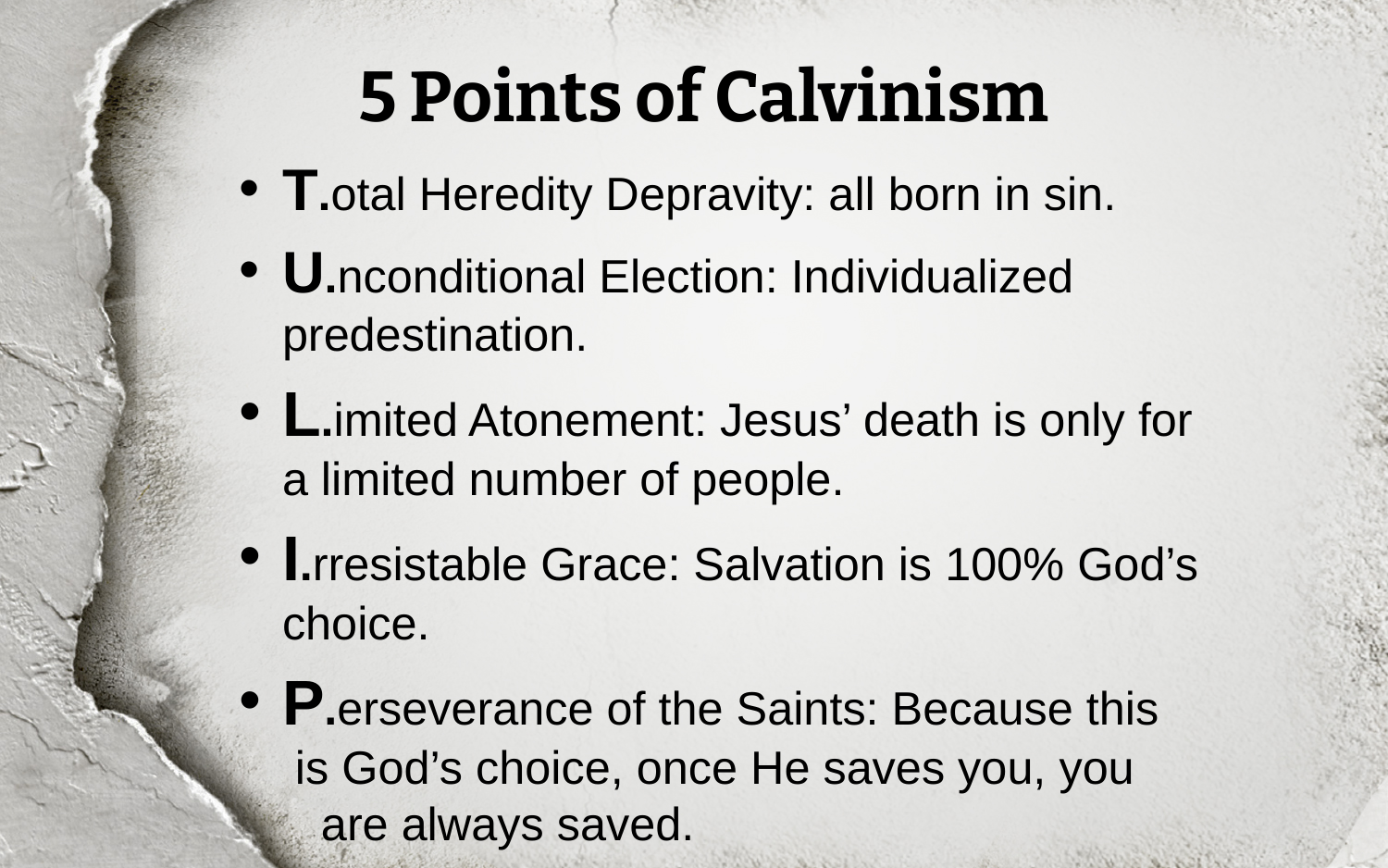

# 5 Points of Calvinism
T.otal Heredity Depravity: all born in sin.
U.nconditional Election: Individualized predestination.
L.imited Atonement: Jesus’ death is only for a limited number of people.
I.rresistable Grace: Salvation is 100% God’s choice.
P.erseverance of the Saints: Because this
 is God’s choice, once He saves you, you
   are always saved.